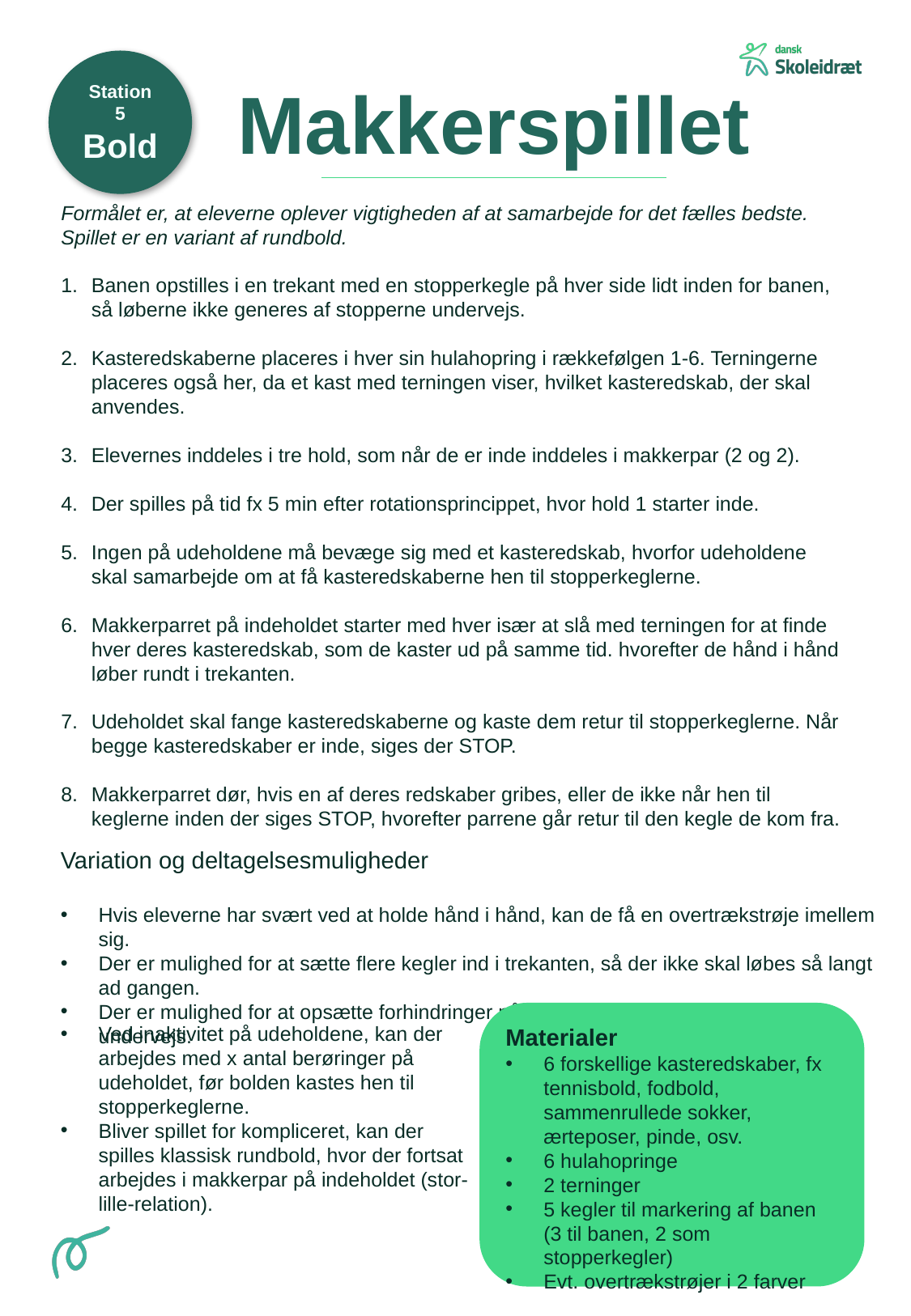

Station 5 Bold
Makkerspillet
Formålet er, at eleverne oplever vigtigheden af at samarbejde for det fælles bedste. Spillet er en variant af rundbold.

Banen opstilles i en trekant med en stopperkegle på hver side lidt inden for banen, så løberne ikke generes af stopperne undervejs.
Kasteredskaberne placeres i hver sin hulahopring i rækkefølgen 1-6. Terningerne placeres også her, da et kast med terningen viser, hvilket kasteredskab, der skal anvendes.
Elevernes inddeles i tre hold, som når de er inde inddeles i makkerpar (2 og 2).
Der spilles på tid fx 5 min efter rotationsprincippet, hvor hold 1 starter inde.
Ingen på udeholdene må bevæge sig med et kasteredskab, hvorfor udeholdene skal samarbejde om at få kasteredskaberne hen til stopperkeglerne.
Makkerparret på indeholdet starter med hver især at slå med terningen for at finde hver deres kasteredskab, som de kaster ud på samme tid. hvorefter de hånd i hånd løber rundt i trekanten.
Udeholdet skal fange kasteredskaberne og kaste dem retur til stopperkeglerne. Når begge kasteredskaber er inde, siges der STOP.
Makkerparret dør, hvis en af deres redskaber gribes, eller de ikke når hen til keglerne inden der siges STOP, hvorefter parrene går retur til den kegle de kom fra.

Variation og deltagelsesmuligheder

Hvis eleverne har svært ved at holde hånd i hånd, kan de få en overtrækstrøje imellem sig.
Der er mulighed for at sætte flere kegler ind i trekanten, så der ikke skal løbes så langt ad gangen.
Der er mulighed for at opsætte forhindringer på banen, som eleverne skal passere undervejs.

Materialer
6 forskellige kasteredskaber, fx tennisbold, fodbold, sammenrullede sokker, ærteposer, pinde, osv.
6 hulahopringe
2 terninger
5 kegler til markering af banen (3 til banen, 2 som stopperkegler)
Evt. overtrækstrøjer i 2 farver
Ved inaktivitet på udeholdene, kan der arbejdes med x antal berøringer på udeholdet, før bolden kastes hen til stopperkeglerne.
Bliver spillet for kompliceret, kan der spilles klassisk rundbold, hvor der fortsat arbejdes i makkerpar på indeholdet (stor-lille-relation).